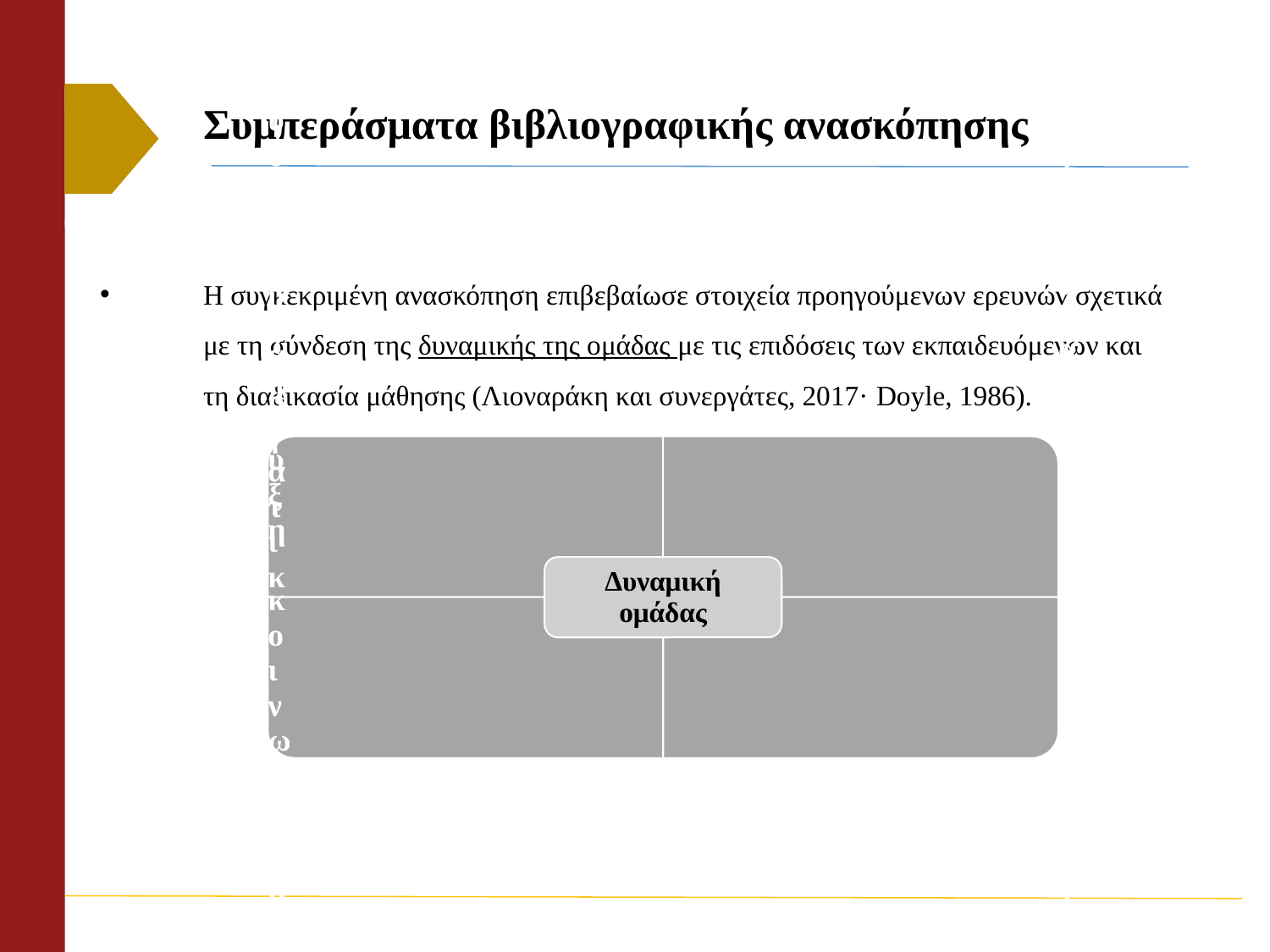

# Συμπεράσματα βιβλιογραφικής ανασκόπησης
Η συγκεκριμένη ανασκόπηση επιβεβαίωσε στοιχεία προηγούμενων ερευνών σχετικά με τη σύνδεση της δυναμικής της ομάδας με τις επιδόσεις των εκπαιδευόμενων και τη διαδικασία μάθησης (Λιοναράκη και συνεργάτες, 2017· Doyle, 1986).